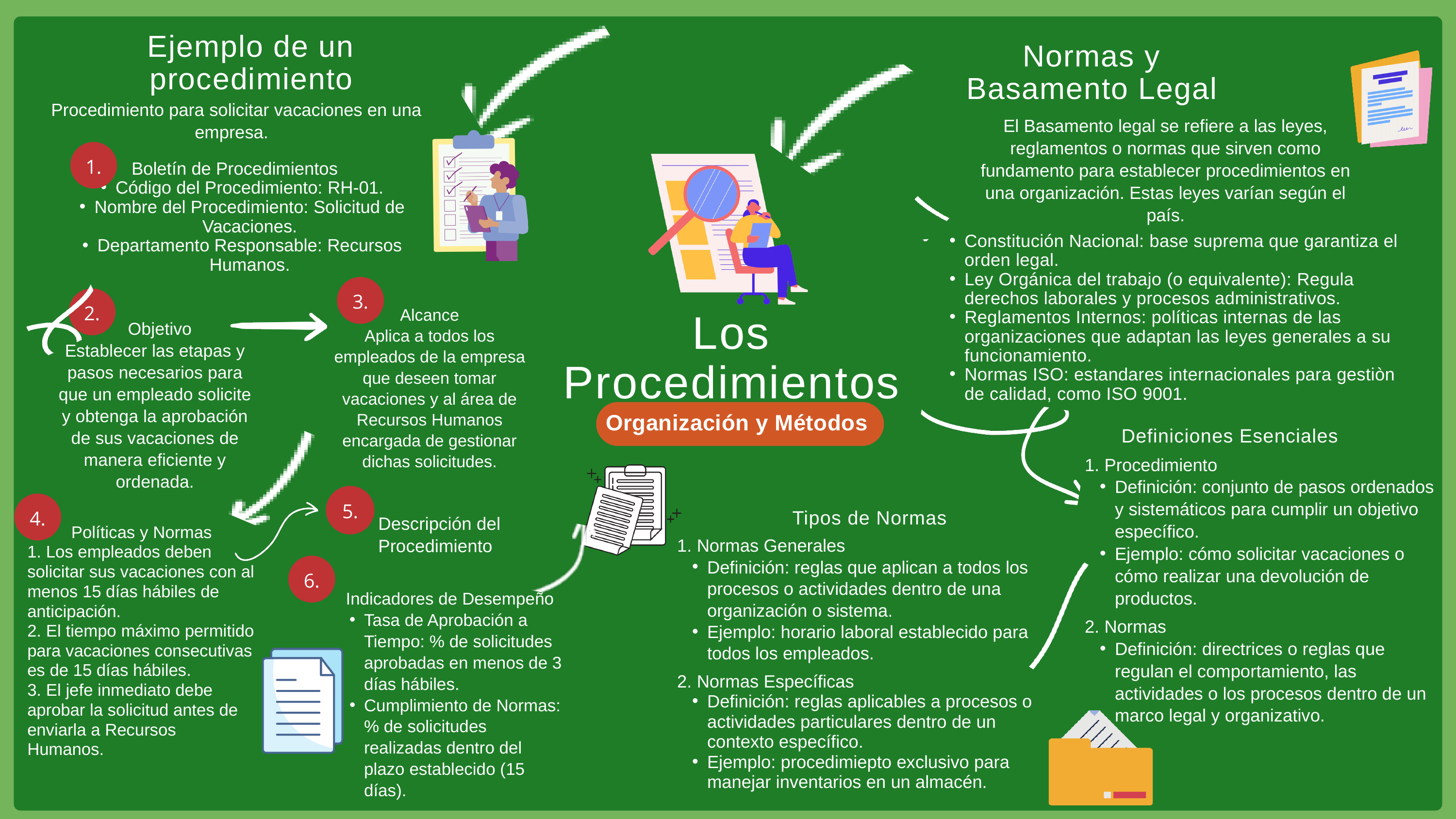

Ejemplo de un procedimiento
Normas y Basamento Legal

  Procedimiento para solicitar vacaciones en una empresa.
El Basamento legal se refiere a las leyes, reglamentos o normas que sirven como fundamento para establecer procedimientos en una organización. Estas leyes varían según el país.

1.
Boletín de Procedimientos
Código del Procedimiento: RH-01.
Nombre del Procedimiento: Solicitud de Vacaciones.
Departamento Responsable: Recursos Humanos.

Constitución Nacional: base suprema que garantiza el orden legal.
Ley Orgánica del trabajo (o equivalente): Regula derechos laborales y procesos administrativos.
Reglamentos Internos: políticas internas de las organizaciones que adaptan las leyes generales a su funcionamiento.
Normas ISO: estandares internacionales para gestiòn de calidad, como ISO 9001.

3.
Alcance
Aplica a todos los empleados de la empresa que deseen tomar vacaciones y al área de Recursos Humanos encargada de gestionar dichas solicitudes.

2.
  Objetivo
Establecer las etapas y pasos necesarios para que un empleado solicite y obtenga la aprobación de sus vacaciones de manera eficiente y ordenada.
Los Procedimientos

Organización y Métodos

Definiciones Esenciales
1. Procedimiento
Definición: conjunto de pasos ordenados y sistemáticos para cumplir un objetivo específico.
Ejemplo: cómo solicitar vacaciones o cómo realizar una devolución de productos.
2. Normas
Definición: directrices o reglas que regulan el comportamiento, las actividades o los procesos dentro de un marco legal y organizativo.

5.
Descripción del Procedimiento

4.
Políticas y Normas
1. Los empleados deben solicitar sus vacaciones con al menos 15 días hábiles de anticipación.
2. El tiempo máximo permitido para vacaciones consecutivas es de 15 días hábiles.
3. El jefe inmediato debe aprobar la solicitud antes de enviarla a Recursos Humanos.

Tipos de Normas

1. Normas Generales
Definición: reglas que aplican a todos los procesos o actividades dentro de una organización o sistema.
Ejemplo: horario laboral establecido para todos los empleados.
2. Normas Específicas
Definición: reglas aplicables a procesos o actividades particulares dentro de un contexto específico.
Ejemplo: procedimiepto exclusivo para manejar inventarios en un almacén.

6.
Indicadores de Desempeño
Tasa de Aprobación a Tiempo: % de solicitudes aprobadas en menos de 3 días hábiles.
Cumplimiento de Normas: % de solicitudes realizadas dentro del plazo establecido (15 días).